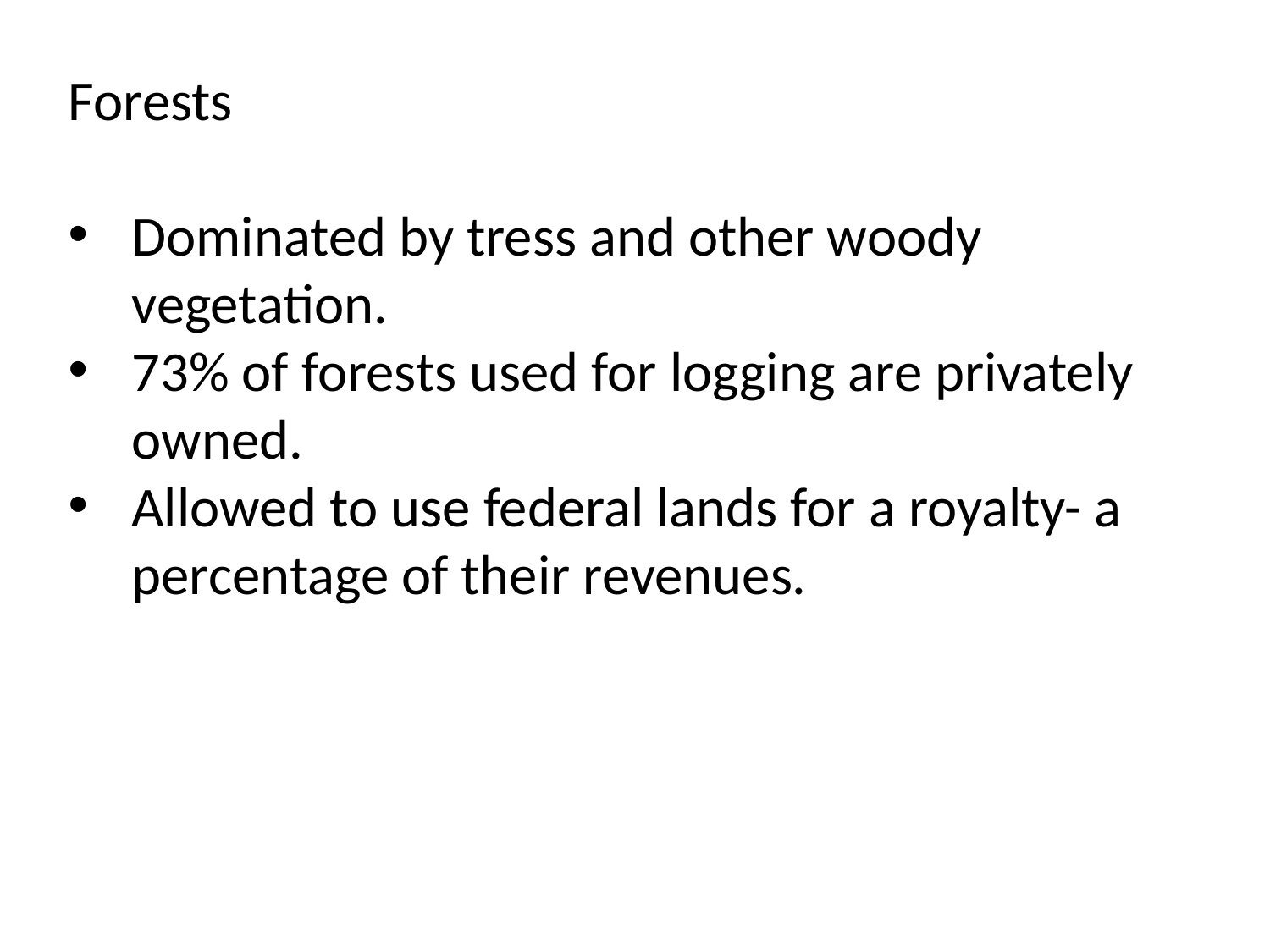

Forests

Dominated by tress and other woody vegetation.
73% of forests used for logging are privately owned.
Allowed to use federal lands for a royalty- a percentage of their revenues.